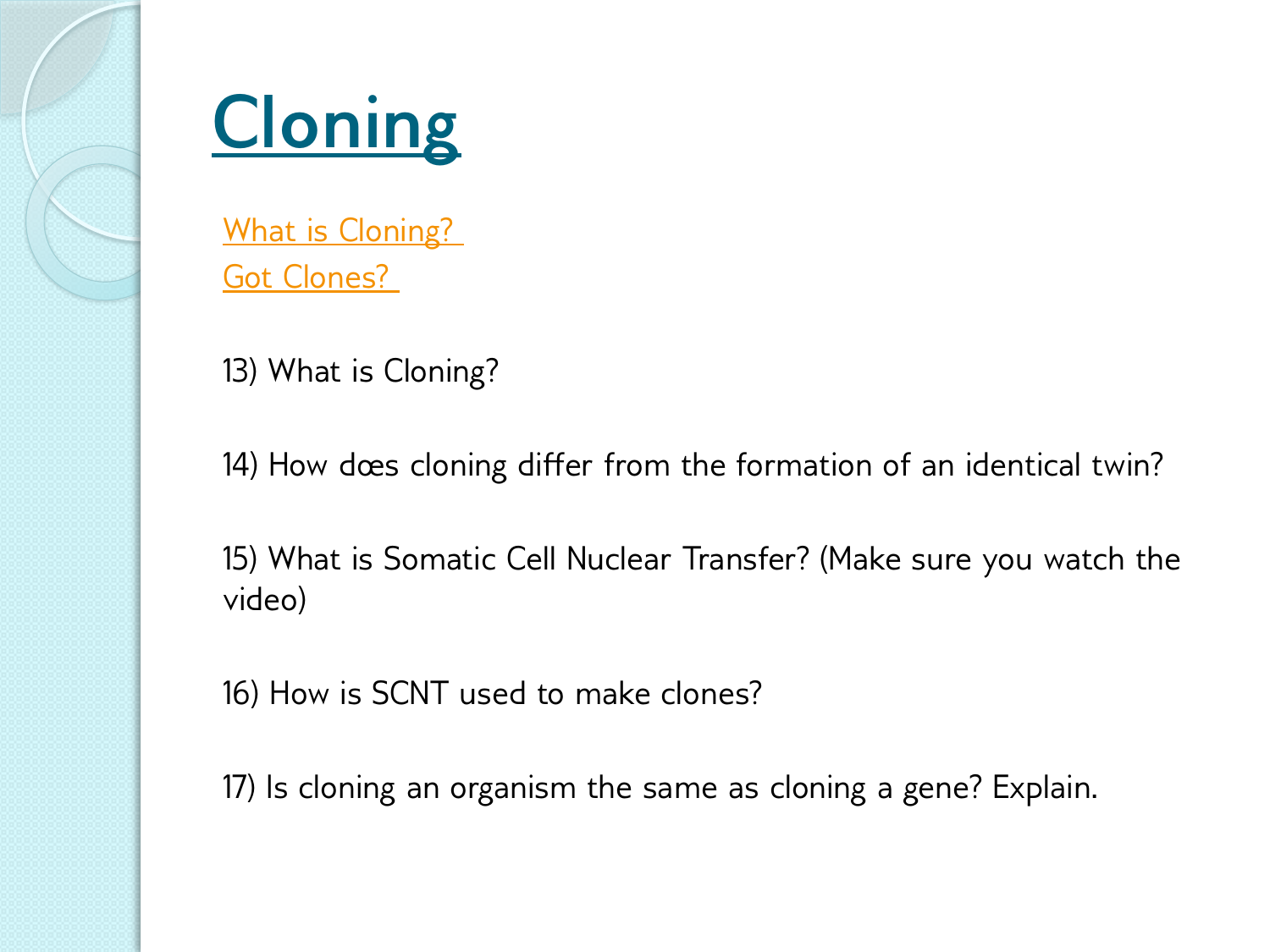

# Cloning
What is Cloning?
Got Clones?

13) What is Cloning?

14) How does cloning differ from the formation of an identical twin?

15) What is Somatic Cell Nuclear Transfer? (Make sure you watch the video)

16) How is SCNT used to make clones?

17) Is cloning an organism the same as cloning a gene? Explain.